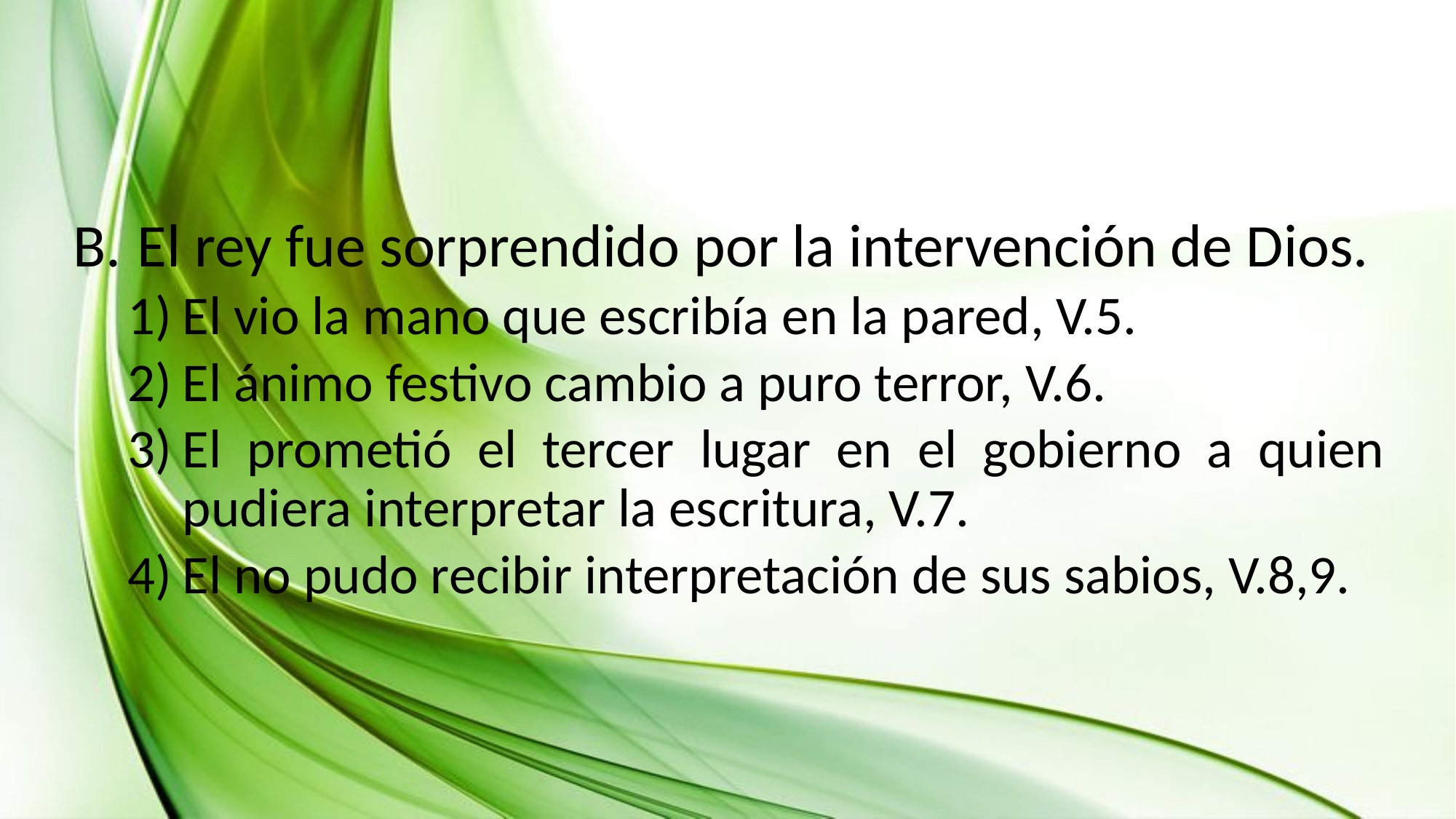

El rey fue sorprendido por la intervención de Dios.
El vio la mano que escribía en la pared, V.5.
El ánimo festivo cambio a puro terror, V.6.
El prometió el tercer lugar en el gobierno a quien pudiera interpretar la escritura, V.7.
El no pudo recibir interpretación de sus sabios, V.8,9.